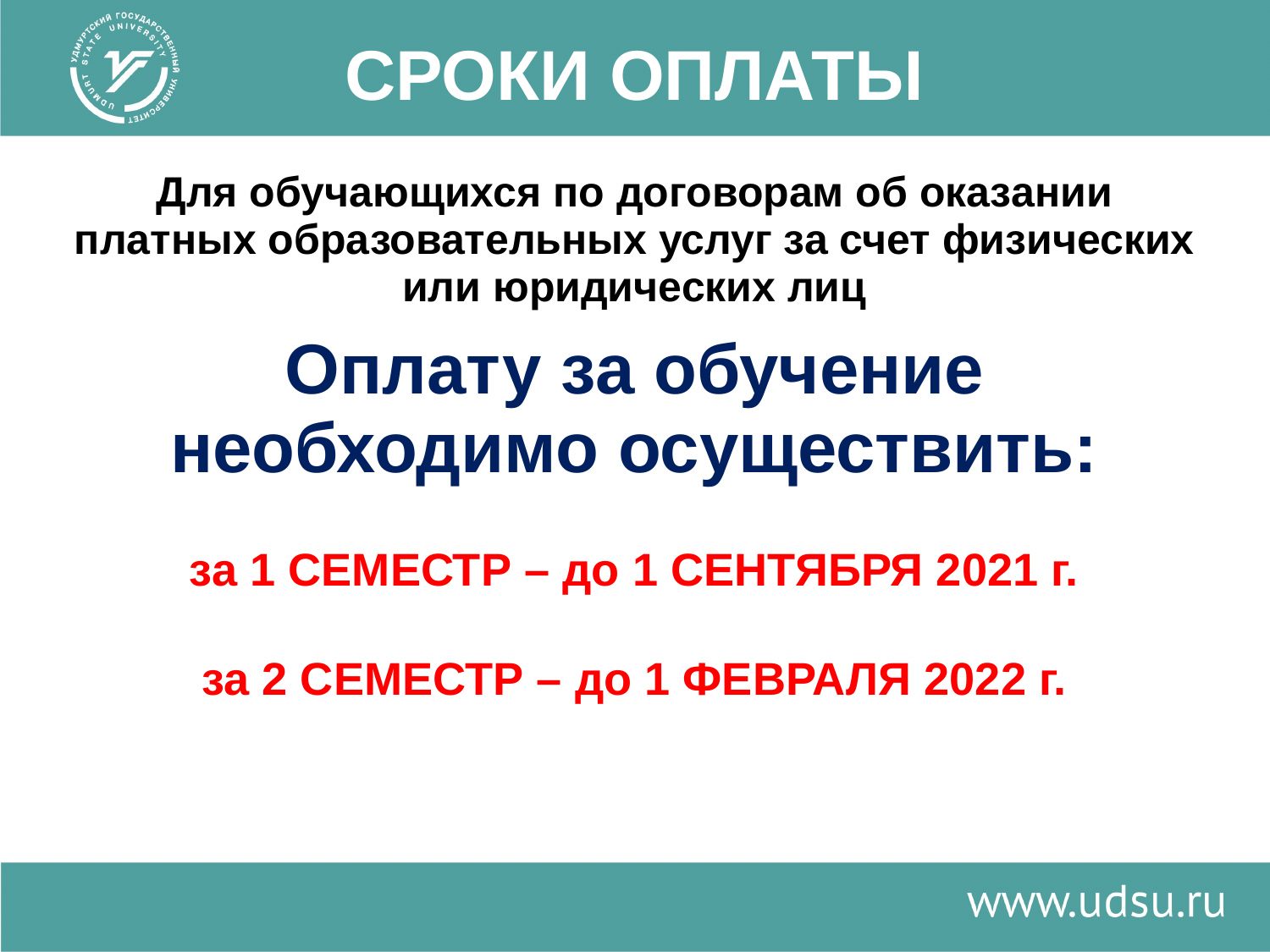

# СРОКИ ОПЛАТЫ
Для обучающихся по договорам об оказании платных образовательных услуг за счет физических или юридических лиц
Оплату за обучение необходимо осуществить:

за 1 СЕМЕСТР – до 1 СЕНТЯБРЯ 2021 г.

за 2 СЕМЕСТР – до 1 ФЕВРАЛЯ 2022 г.